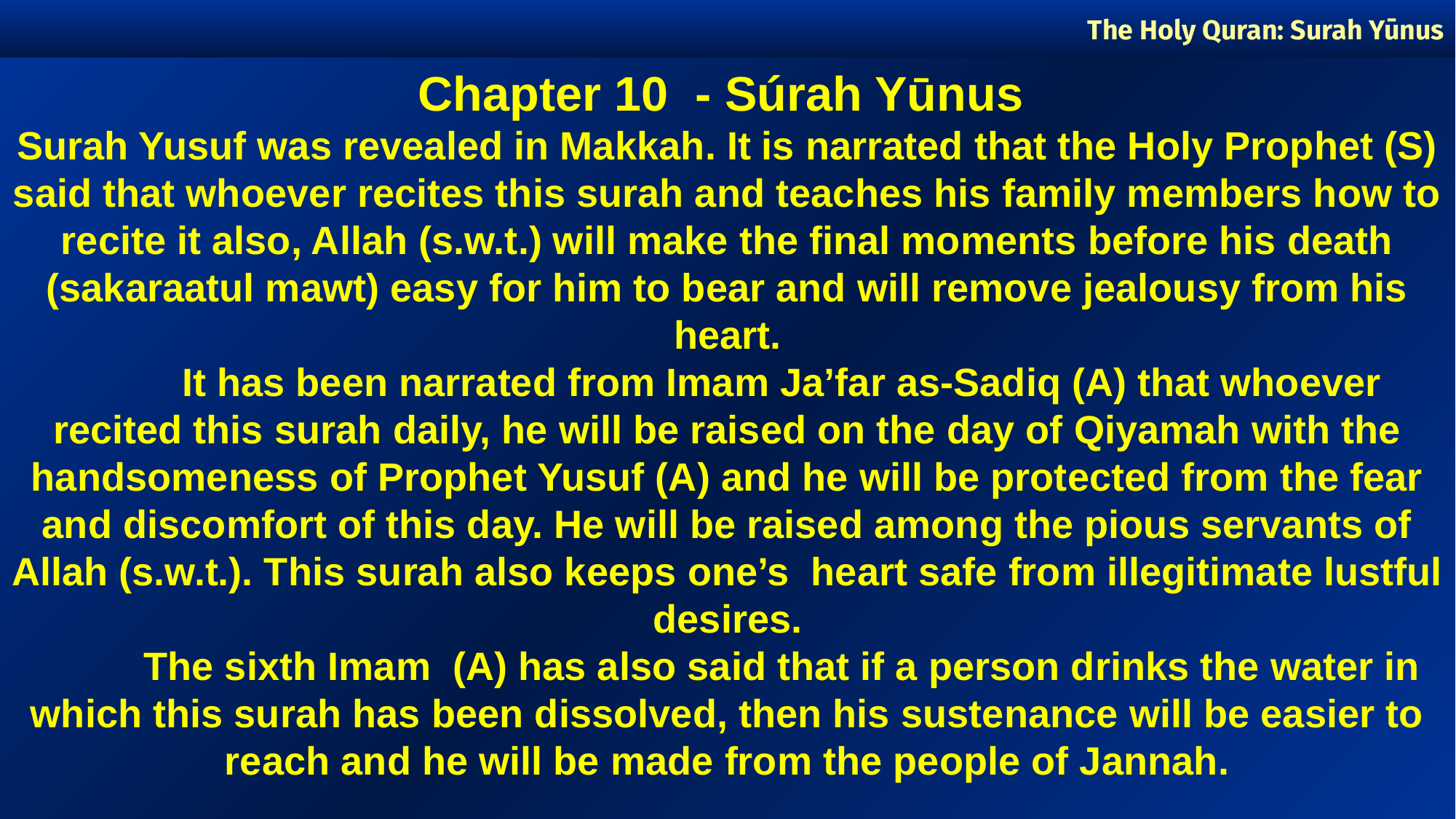

The Holy Quran: Surah Yūnus
Chapter 10  - Súrah Yūnus
Surah Yusuf was revealed in Makkah. It is narrated that the Holy Prophet (S) said that whoever recites this surah and teaches his family members how to recite it also, Allah (s.w.t.) will make the final moments before his death (sakaraatul mawt) easy for him to bear and will remove jealousy from his heart.
	It has been narrated from Imam Ja’far as-Sadiq (A) that whoever recited this surah daily, he will be raised on the day of Qiyamah with the handsomeness of Prophet Yusuf (A) and he will be protected from the fear and discomfort of this day. He will be raised among the pious servants of Allah (s.w.t.). This surah also keeps one’s  heart safe from illegitimate lustful desires.
	The sixth Imam  (A) has also said that if a person drinks the water in which this surah has been dissolved, then his sustenance will be easier to reach and he will be made from the people of Jannah.